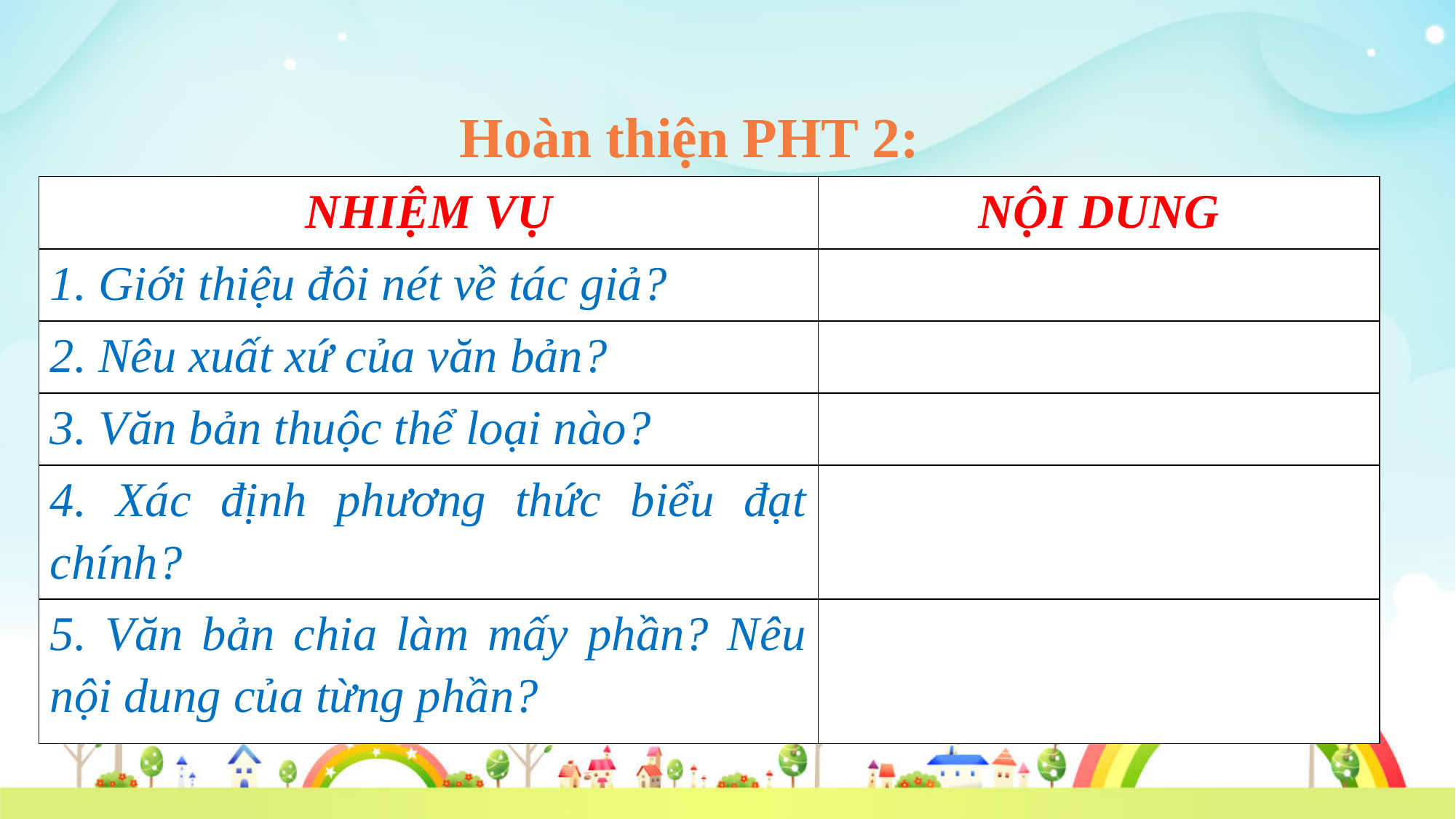

Hoàn thiện PHT 2:
| NHIỆM VỤ | NỘI DUNG |
| --- | --- |
| 1. Giới thiệu đôi nét về tác giả? |  |
| 2. Nêu xuất xứ của văn bản? |  |
| 3. Văn bản thuộc thể loại nào? |  |
| 4. Xác định phương thức biểu đạt chính? |  |
| 5. Văn bản chia làm mấy phần? Nêu nội dung của từng phần? |  |